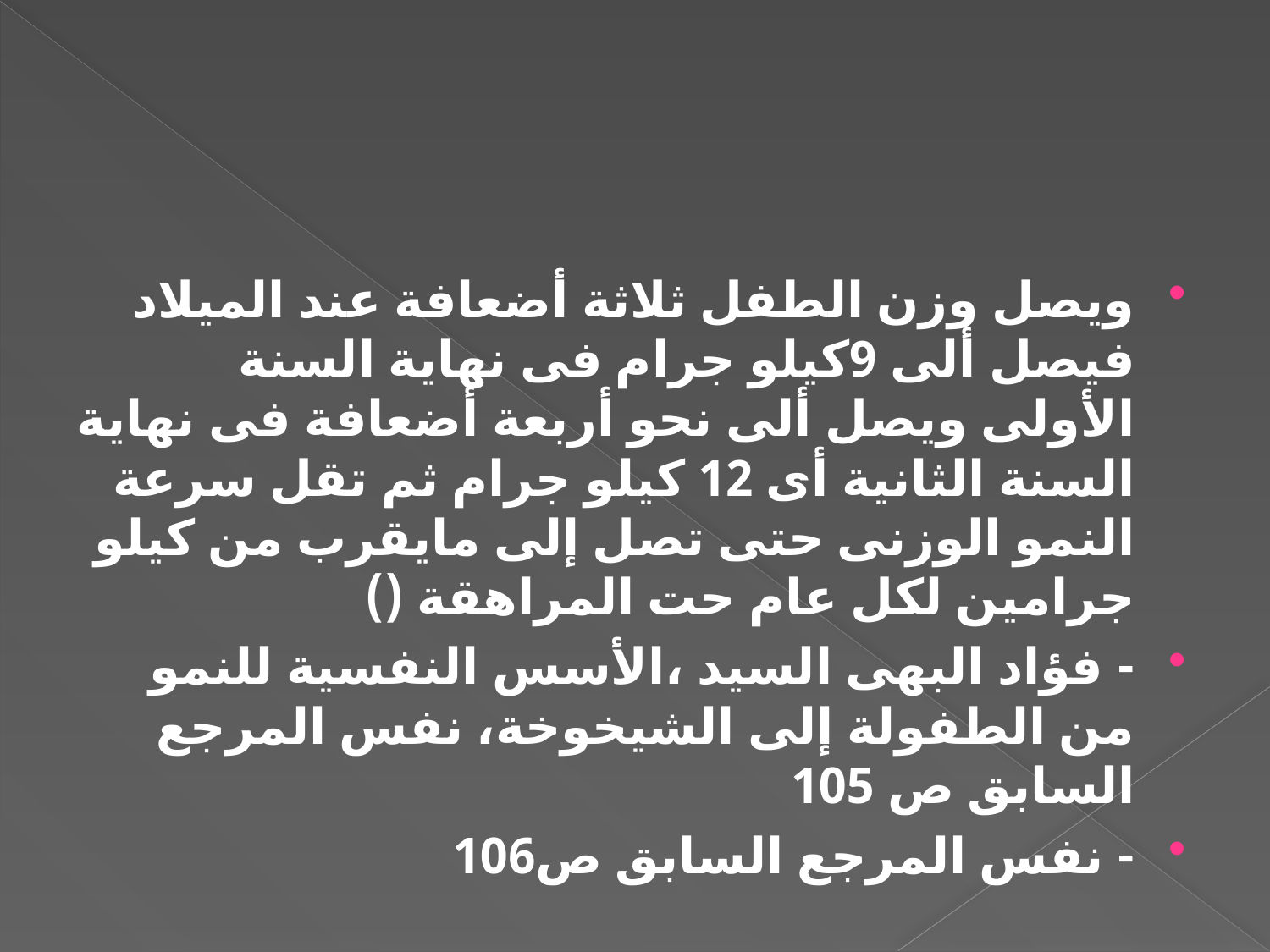

#
ويصل وزن الطفل ثلاثة أضعافة عند الميلاد فيصل ألى 9كيلو جرام فى نهاية السنة الأولى ويصل ألى نحو أربعة أضعافة فى نهاية السنة الثانية أى 12 كيلو جرام ثم تقل سرعة النمو الوزنى حتى تصل إلى مايقرب من كيلو جرامين لكل عام حت المراهقة ()
- فؤاد البهى السيد ،الأسس النفسية للنمو من الطفولة إلى الشيخوخة، نفس المرجع السابق ص 105
- نفس المرجع السابق ص106